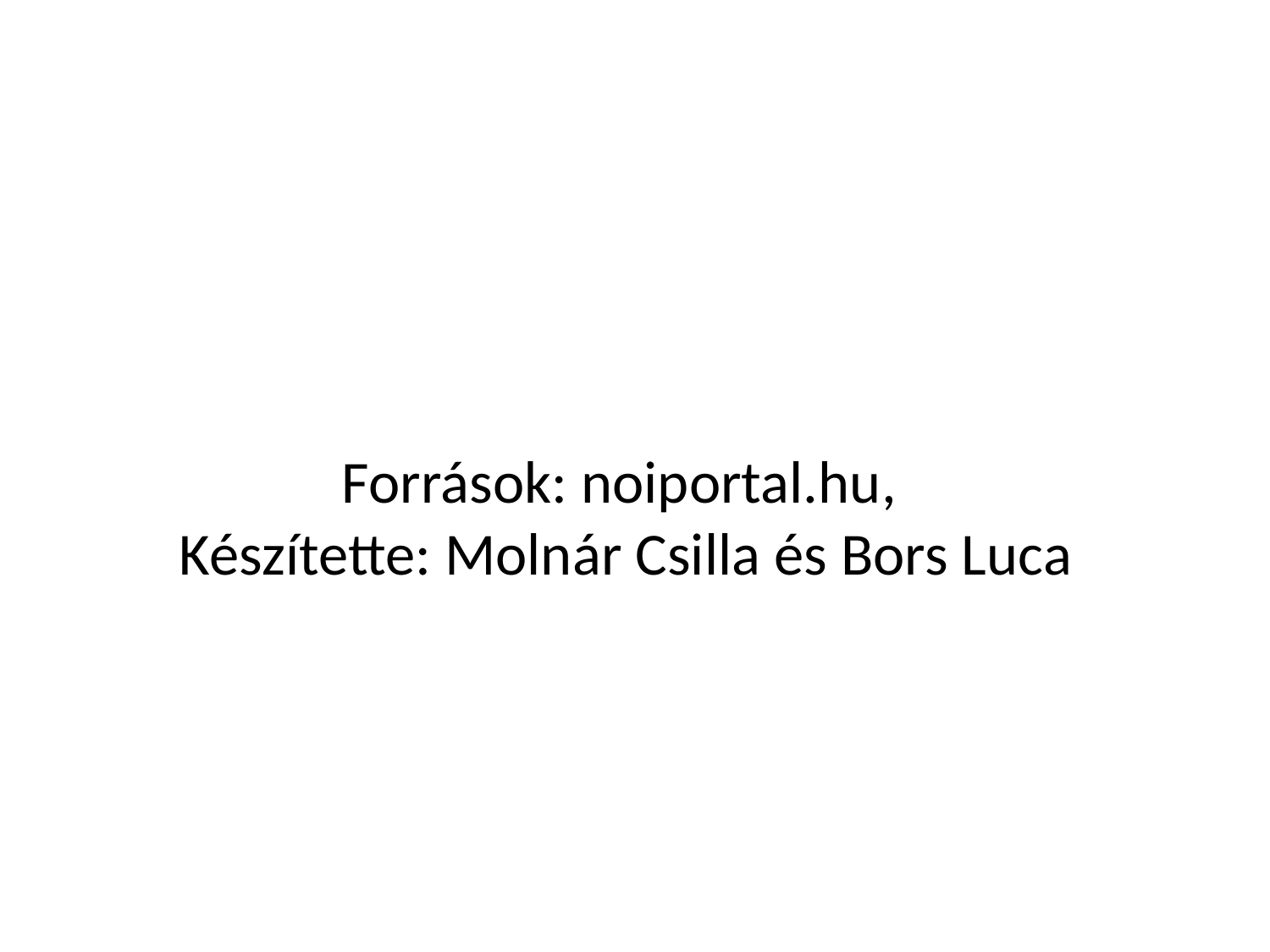

# Források: noiportal.hu, Készítette: Molnár Csilla és Bors Luca